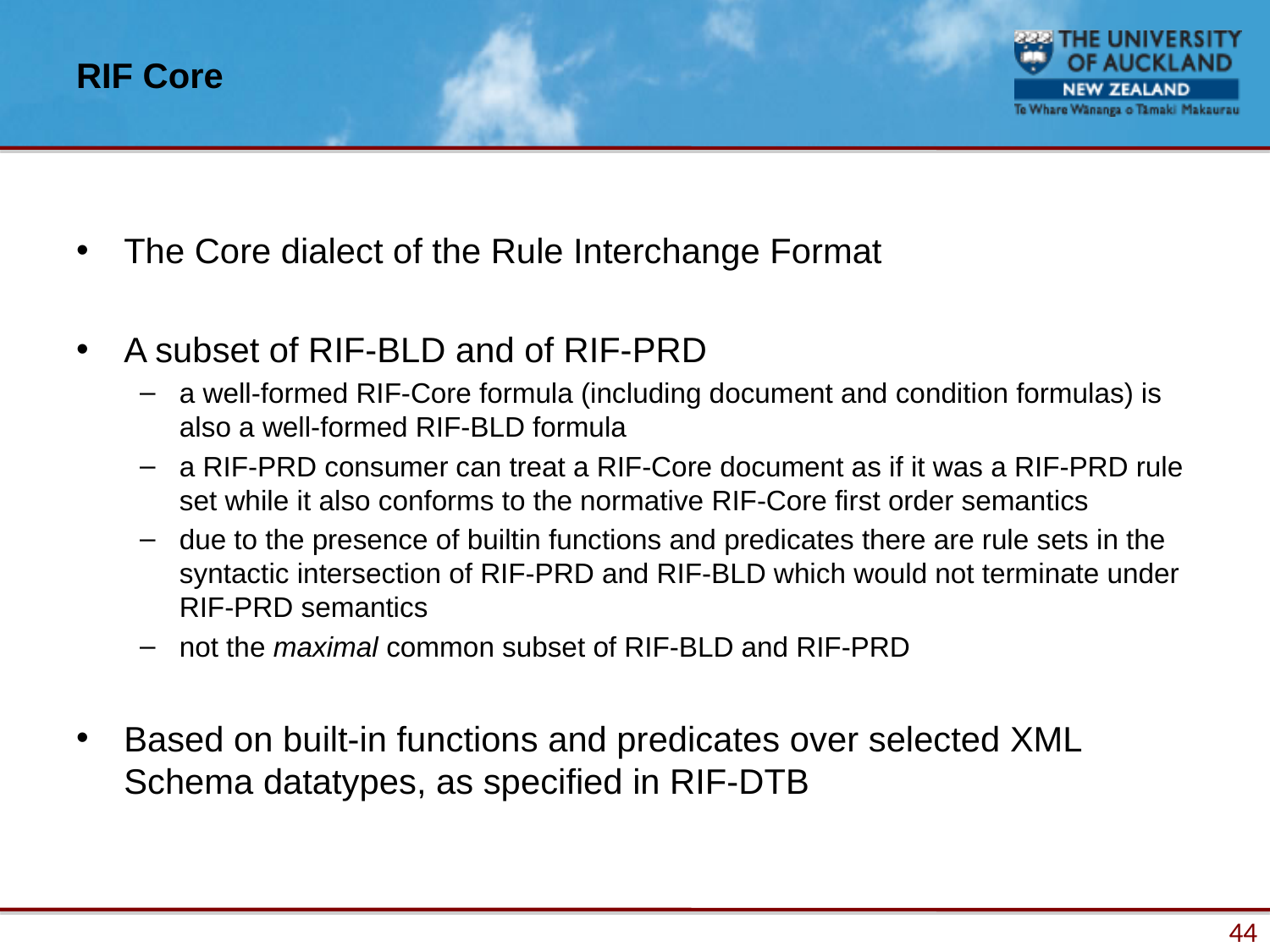

# RIF Core
The Core dialect of the Rule Interchange Format

A subset of RIF-BLD and of RIF-PRD
a well-formed RIF-Core formula (including document and condition formulas) is also a well-formed RIF-BLD formula
a RIF-PRD consumer can treat a RIF-Core document as if it was a RIF-PRD rule set while it also conforms to the normative RIF-Core first order semantics
due to the presence of builtin functions and predicates there are rule sets in the syntactic intersection of RIF-PRD and RIF-BLD which would not terminate under RIF-PRD semantics
not the maximal common subset of RIF-BLD and RIF-PRD

Based on built-in functions and predicates over selected XML Schema datatypes, as specified in RIF-DTB